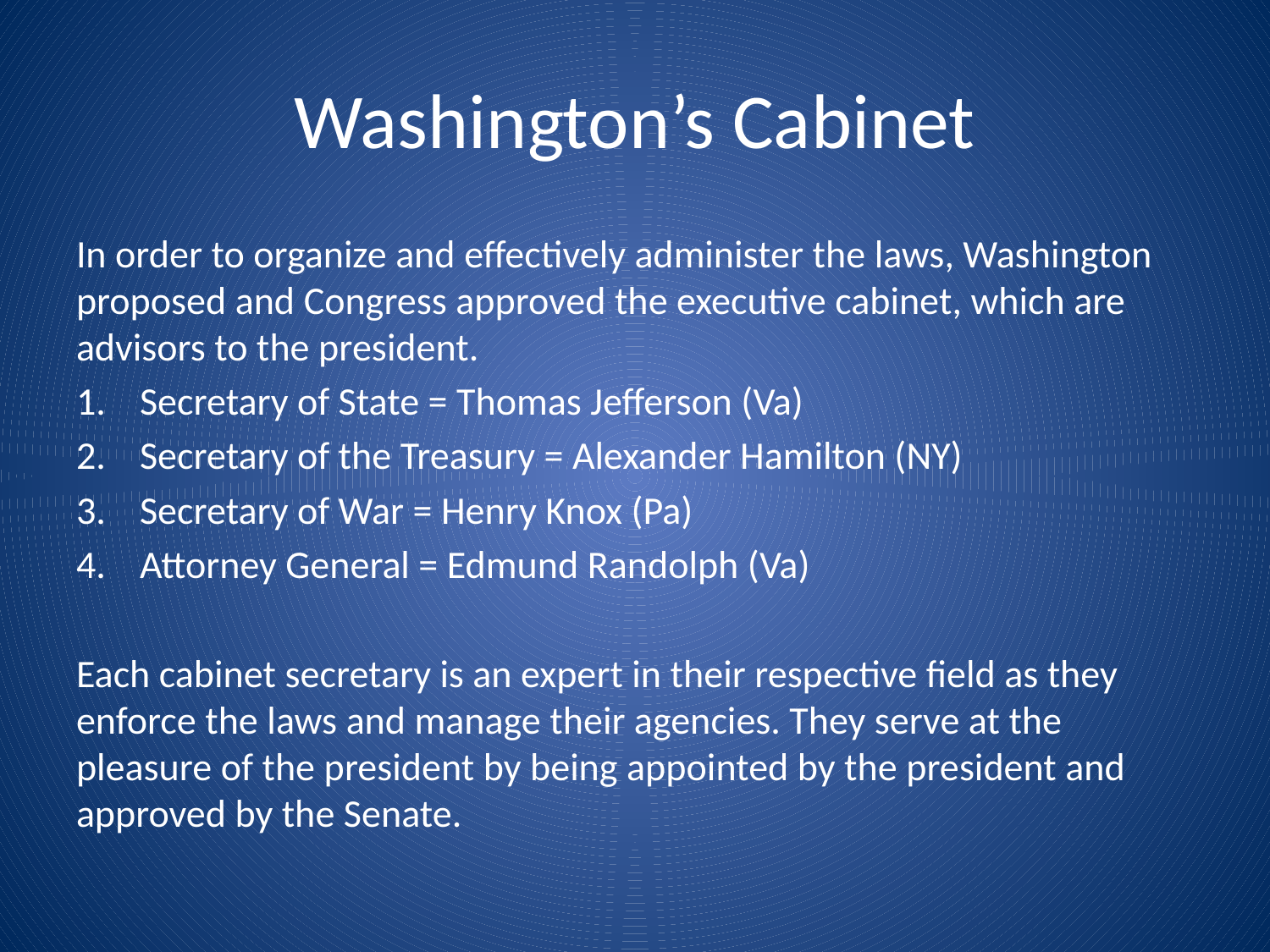

# Washington’s Cabinet
In order to organize and effectively administer the laws, Washington proposed and Congress approved the executive cabinet, which are advisors to the president.
Secretary of State = Thomas Jefferson (Va)
Secretary of the Treasury = Alexander Hamilton (NY)
Secretary of War = Henry Knox (Pa)
Attorney General = Edmund Randolph (Va)

Each cabinet secretary is an expert in their respective field as they enforce the laws and manage their agencies. They serve at the pleasure of the president by being appointed by the president and approved by the Senate.